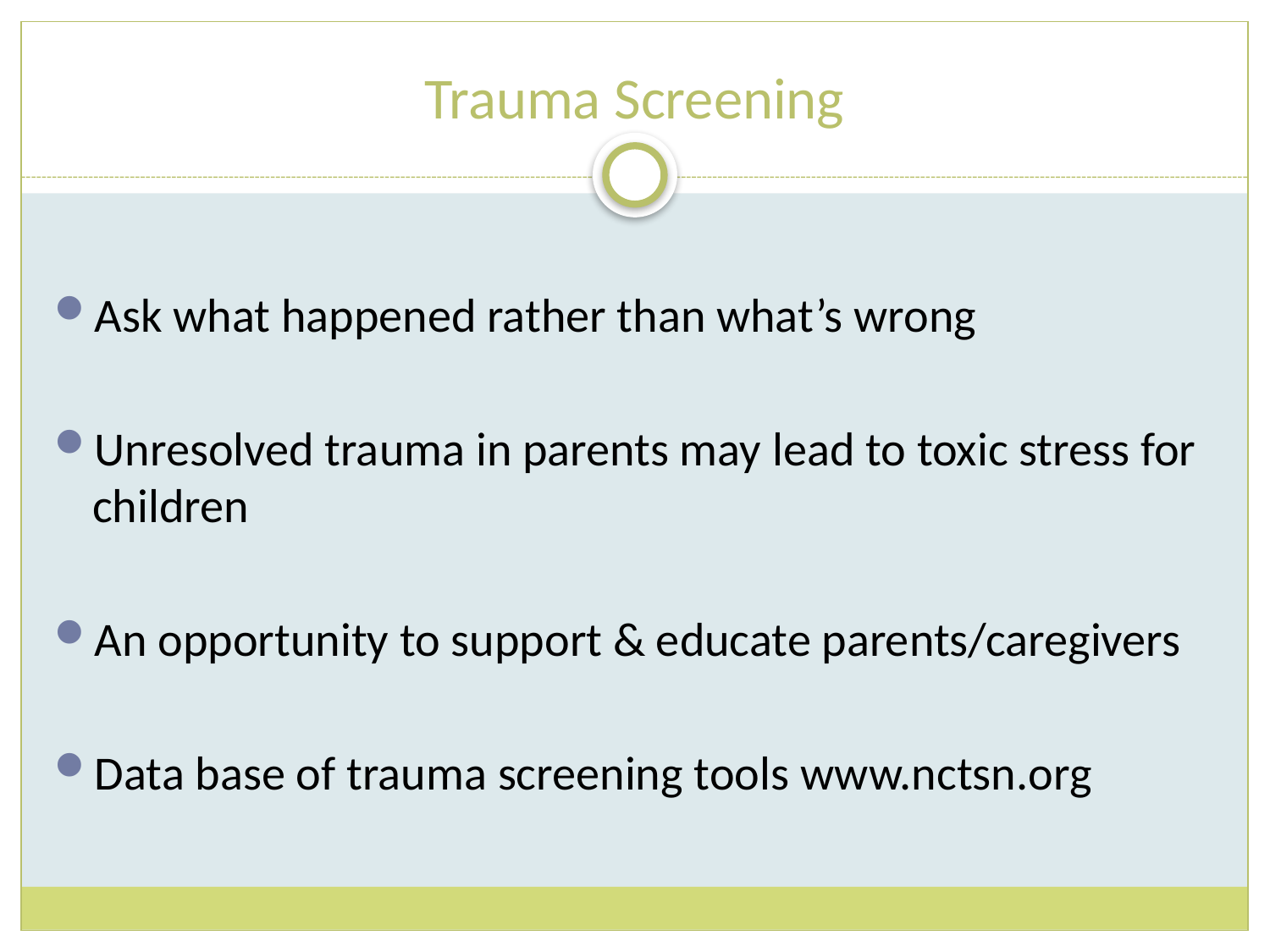

# Trauma Screening

Ask what happened rather than what’s wrong

Unresolved trauma in parents may lead to toxic stress for children

An opportunity to support & educate parents/caregivers

Data base of trauma screening tools www.nctsn.org